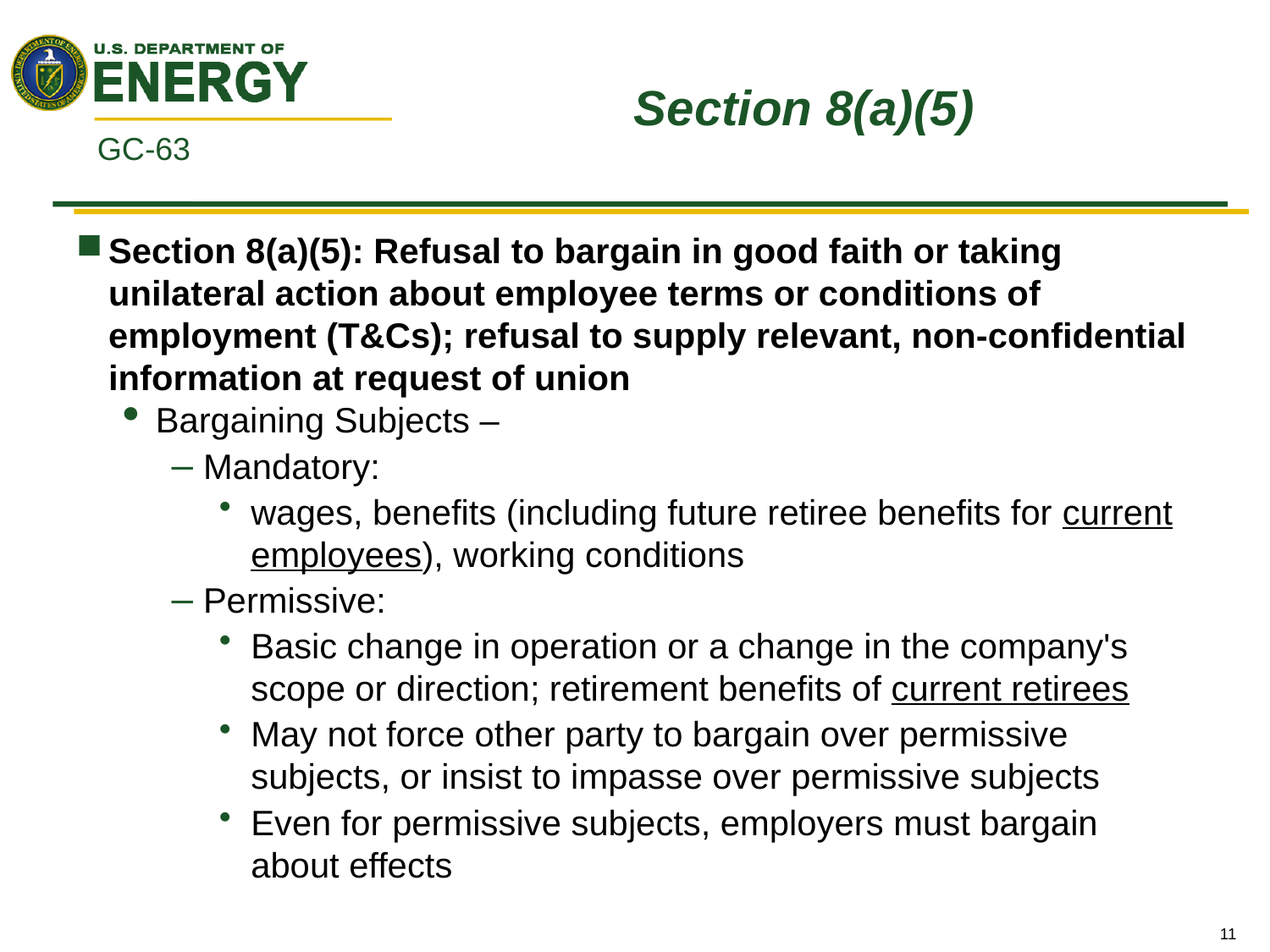

# Section 8(a)(5)
GC-63
Section 8(a)(5): Refusal to bargain in good faith or taking unilateral action about employee terms or conditions of employment (T&Cs); refusal to supply relevant, non-confidential information at request of union
Bargaining Subjects –
Mandatory:
wages, benefits (including future retiree benefits for current employees), working conditions
Permissive:
Basic change in operation or a change in the company's scope or direction; retirement benefits of current retirees
May not force other party to bargain over permissive subjects, or insist to impasse over permissive subjects
Even for permissive subjects, employers must bargain about effects